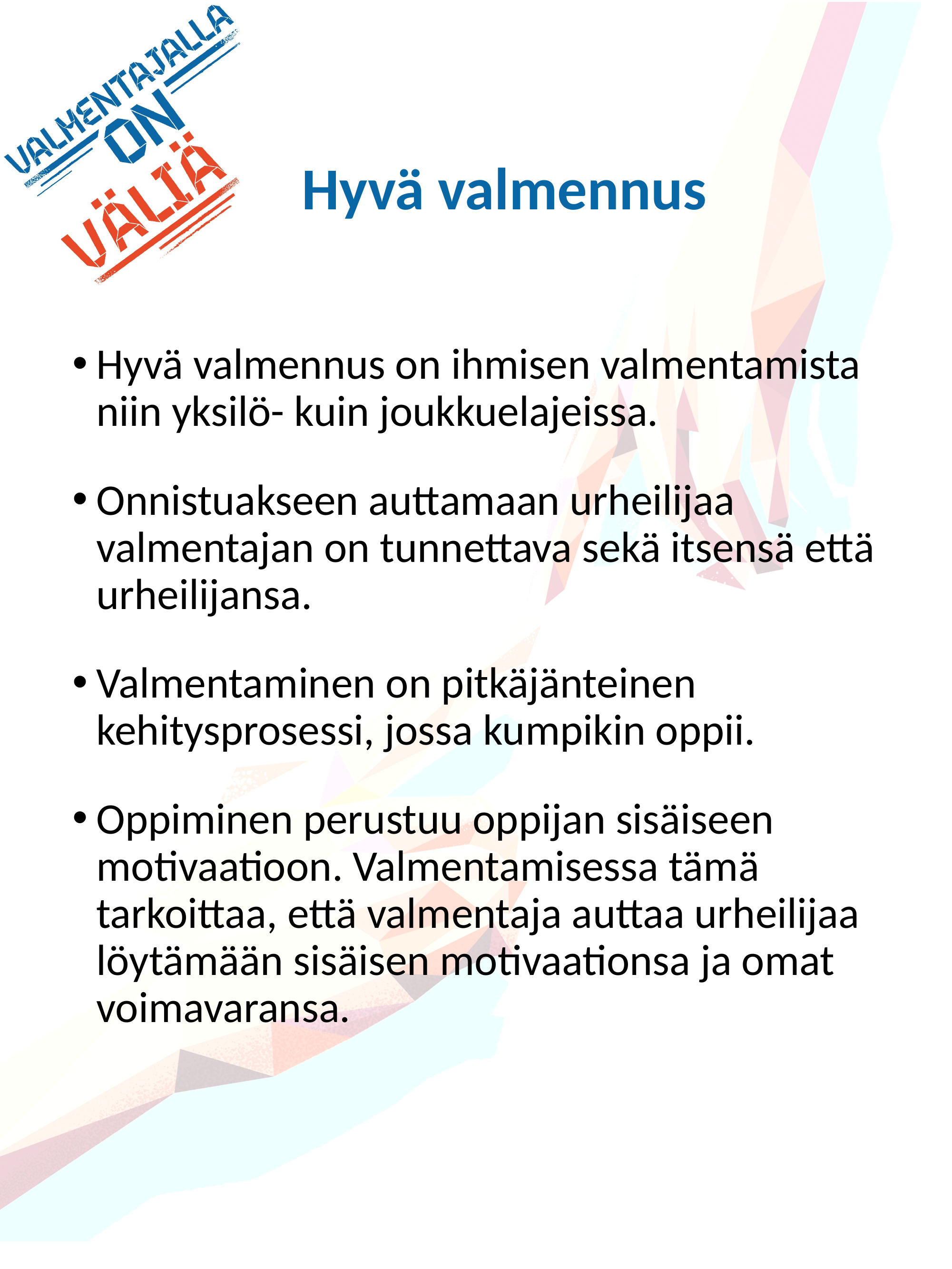

# Hyvä valmennus
Hyvä valmennus on ihmisen valmentamista niin yksilö- kuin joukkuelajeissa.
Onnistuakseen auttamaan urheilijaa valmentajan on tunnettava sekä itsensä että urheilijansa.
Valmentaminen on pitkäjänteinen kehitysprosessi, jossa kumpikin oppii.
Oppiminen perustuu oppijan sisäiseen motivaatioon. Valmentamisessa tämä tarkoittaa, että valmentaja auttaa urheilijaa löytämään sisäisen motivaationsa ja omat voimavaransa.